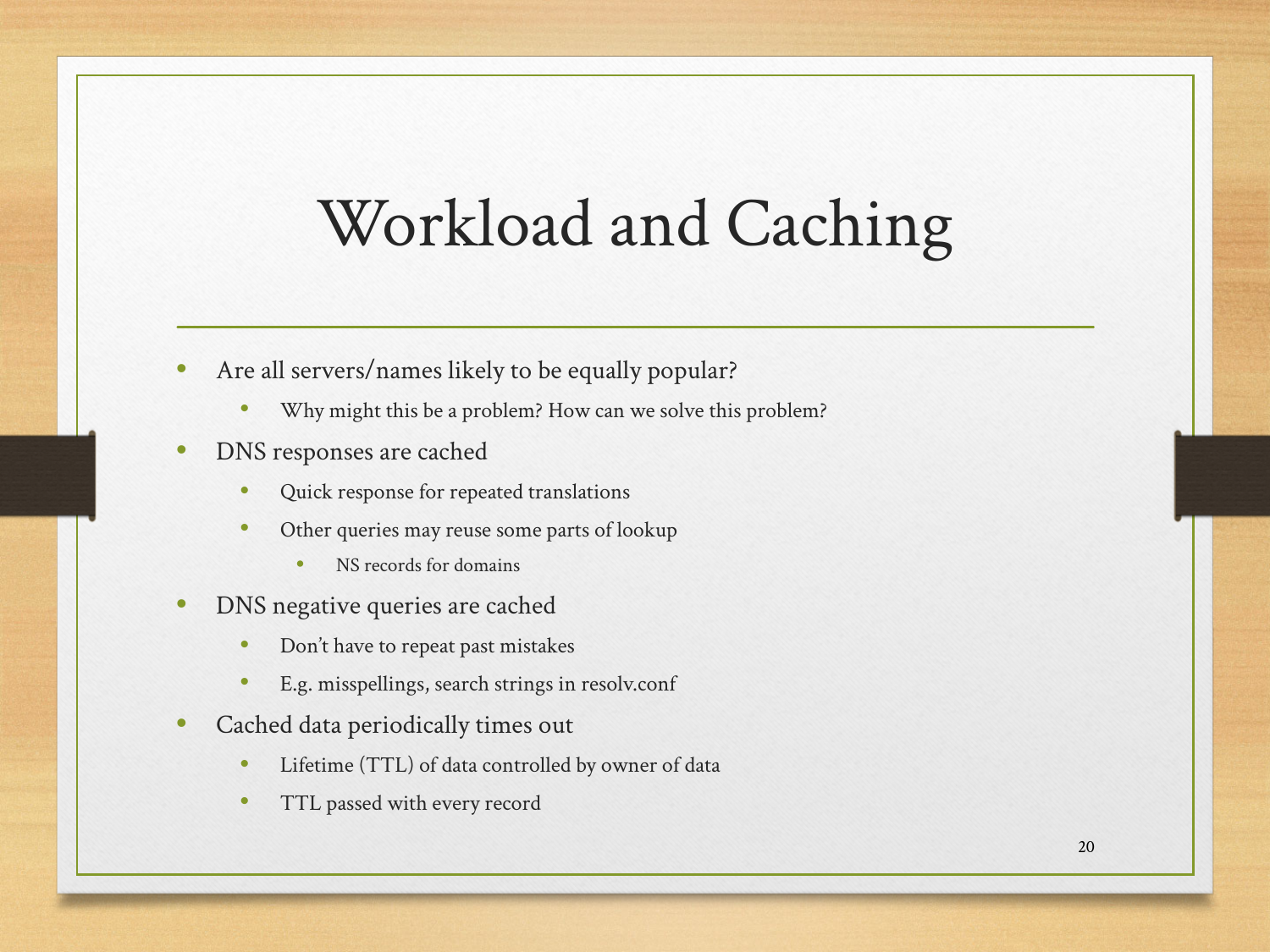

# Workload and Caching
Are all servers/names likely to be equally popular?
Why might this be a problem? How can we solve this problem?
DNS responses are cached
Quick response for repeated translations
Other queries may reuse some parts of lookup
NS records for domains
DNS negative queries are cached
Don’t have to repeat past mistakes
E.g. misspellings, search strings in resolv.conf
Cached data periodically times out
Lifetime (TTL) of data controlled by owner of data
TTL passed with every record
20